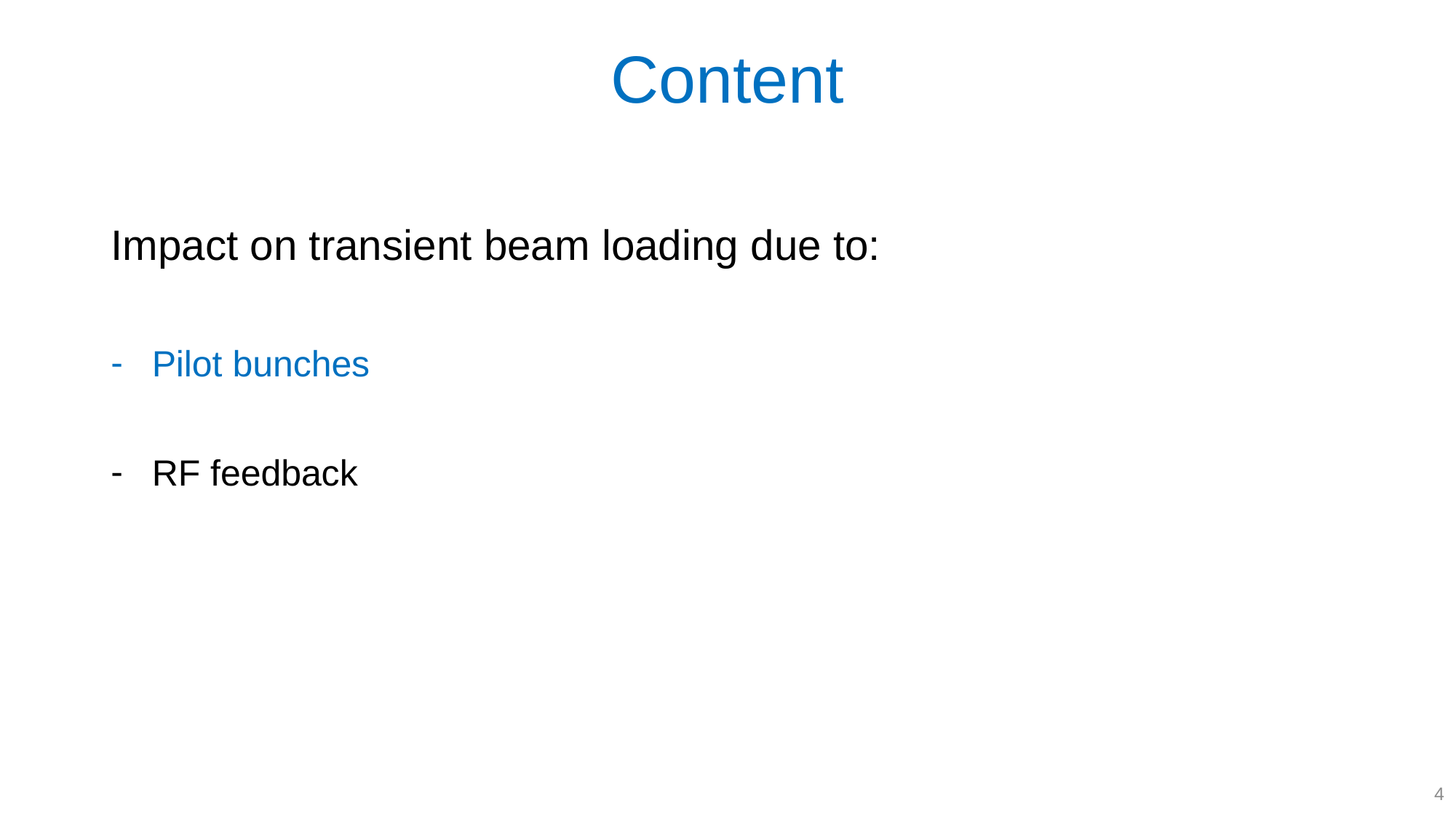

# Content
Impact on transient beam loading due to:

Pilot bunches

RF feedback

4